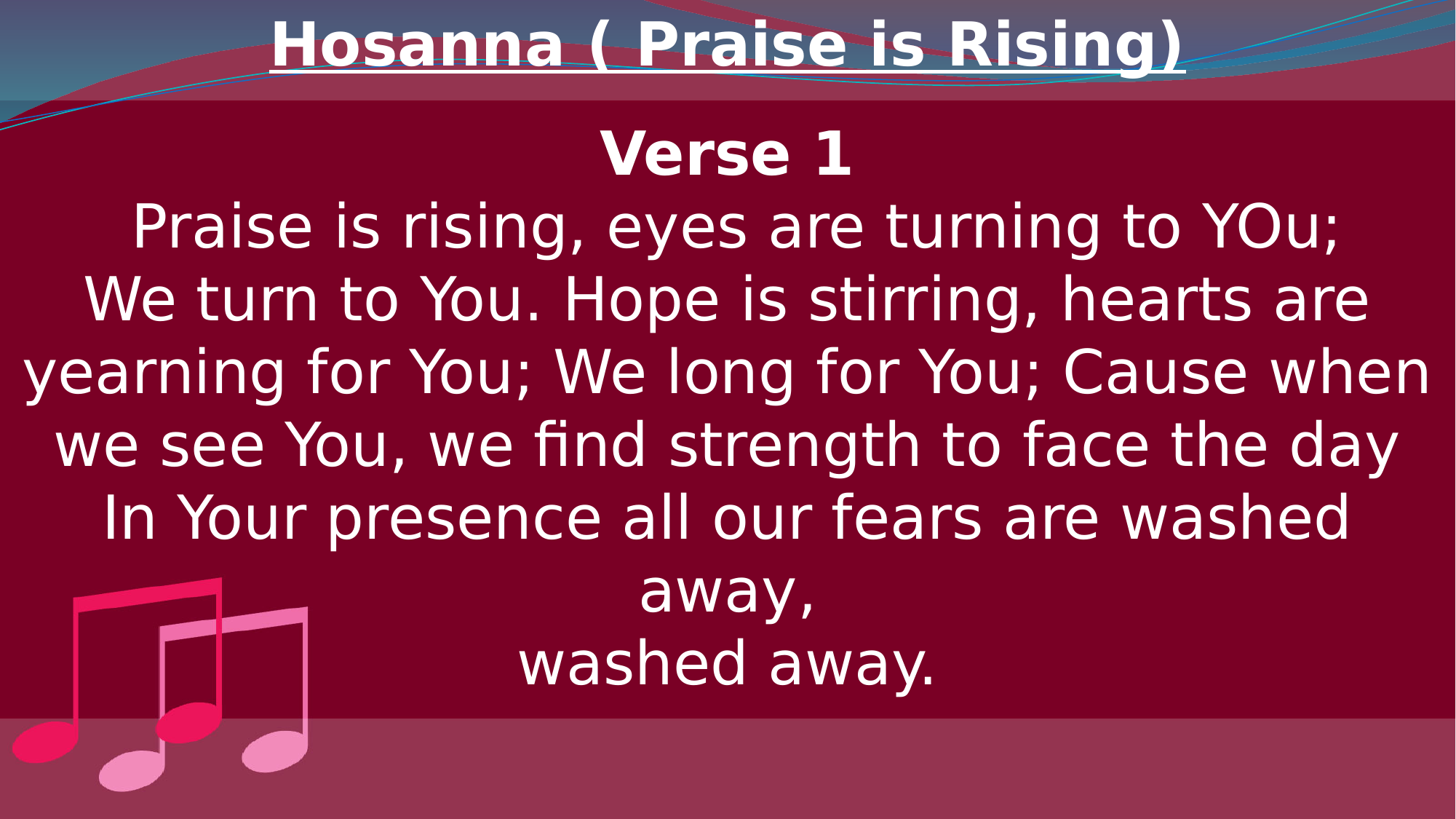

Hosanna ( Praise is Rising)
Verse 1
 Praise is rising, eyes are turning to YOu;
We turn to You. Hope is stirring, hearts are yearning for You; We long for You; Cause when we see You, we find strength to face the day In Your presence all our fears are washed away,
washed away.